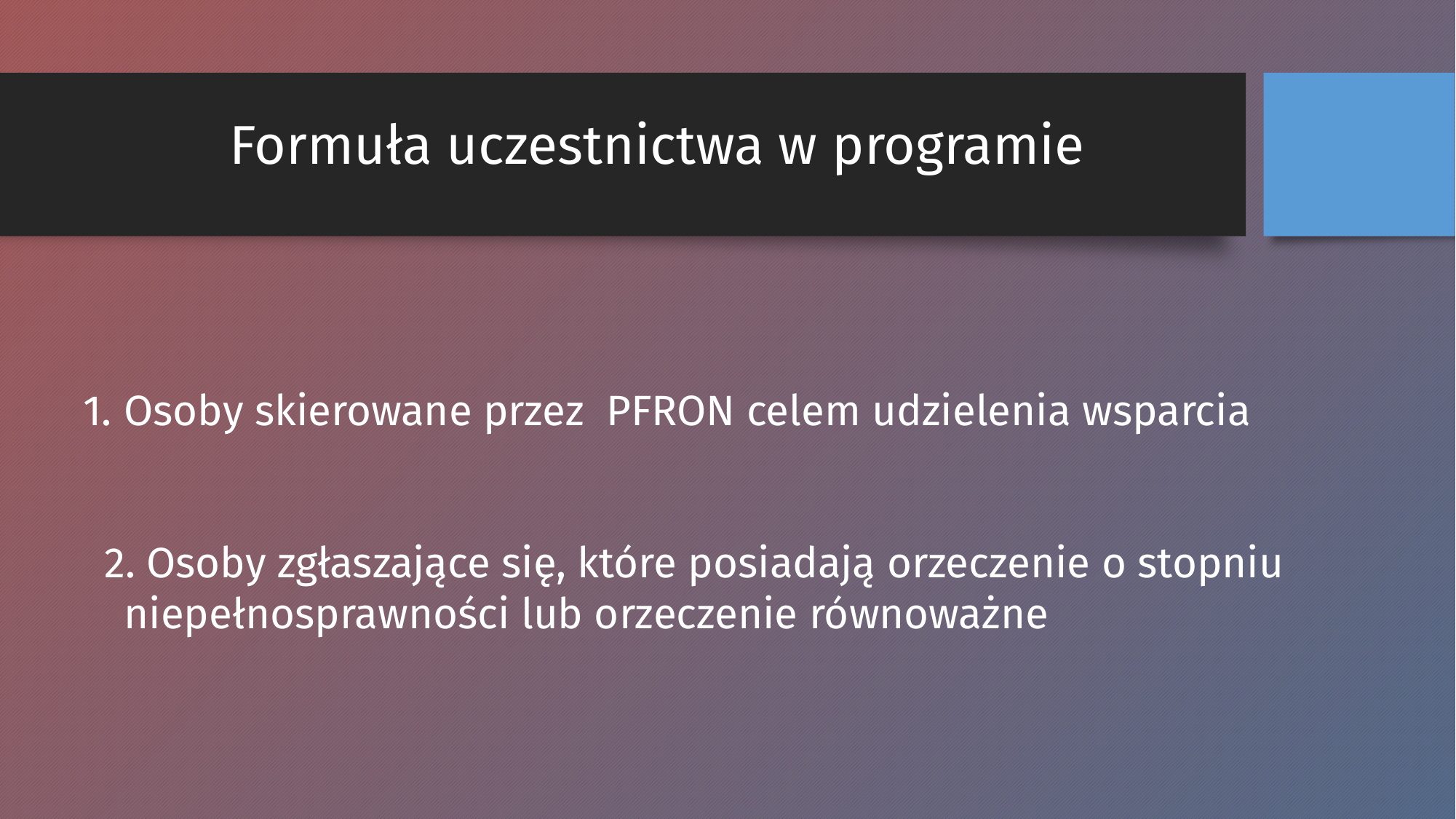

# Formuła uczestnictwa w programie
Osoby skierowane przez  PFRON celem udzielenia wsparcia

2. Osoby zgłaszające się, które posiadają orzeczenie o stopniu niepełnosprawności lub orzeczenie równoważne